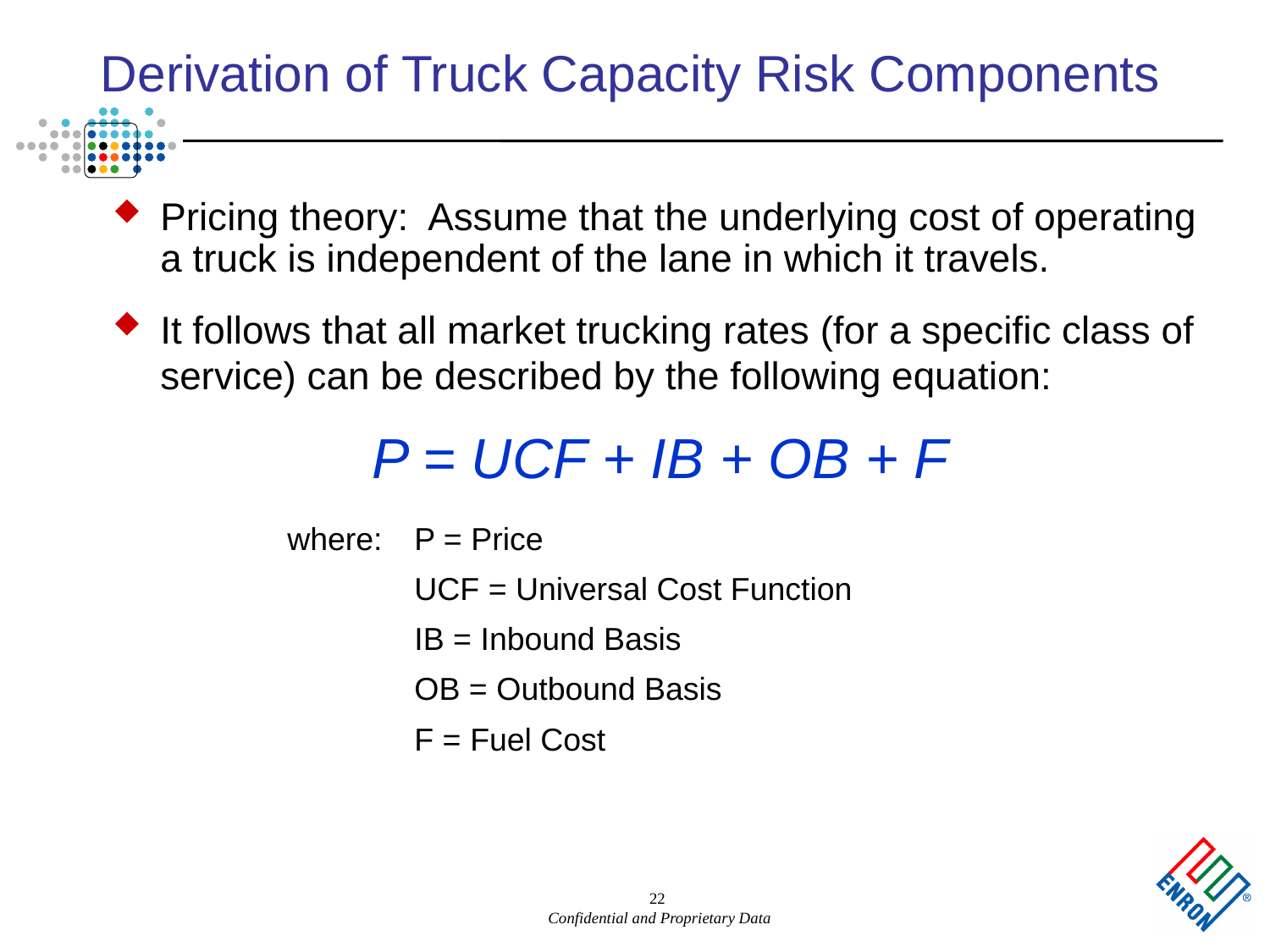

22
# Derivation of Truck Capacity Risk Components
Pricing theory:  Assume that the underlying cost of operating a truck is independent of the lane in which it travels.
It follows that all market trucking rates (for a specific class of service) can be described by the following equation:
P = UCF + IB + OB + F

		where:	P = Price
			UCF = Universal Cost Function
			IB = Inbound Basis
			OB = Outbound Basis
			F = Fuel Cost